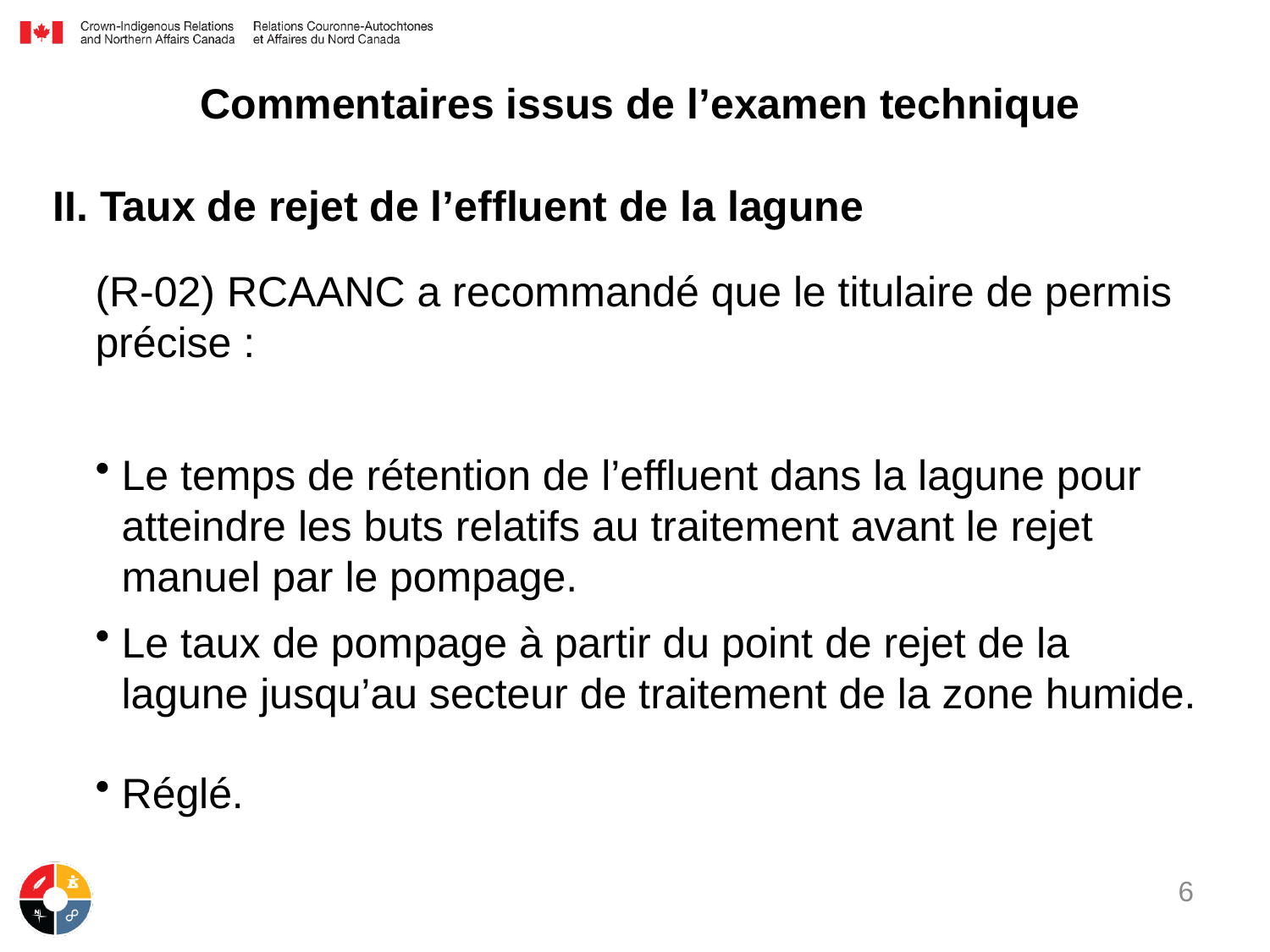

# Commentaires issus de l’examen technique
II. Taux de rejet de l’effluent de la lagune

(R-02) RCAANC a recommandé que le titulaire de permis précise :

Le temps de rétention de l’effluent dans la lagune pour atteindre les buts relatifs au traitement avant le rejet manuel par le pompage.
Le taux de pompage à partir du point de rejet de la lagune jusqu’au secteur de traitement de la zone humide.

Réglé.

6